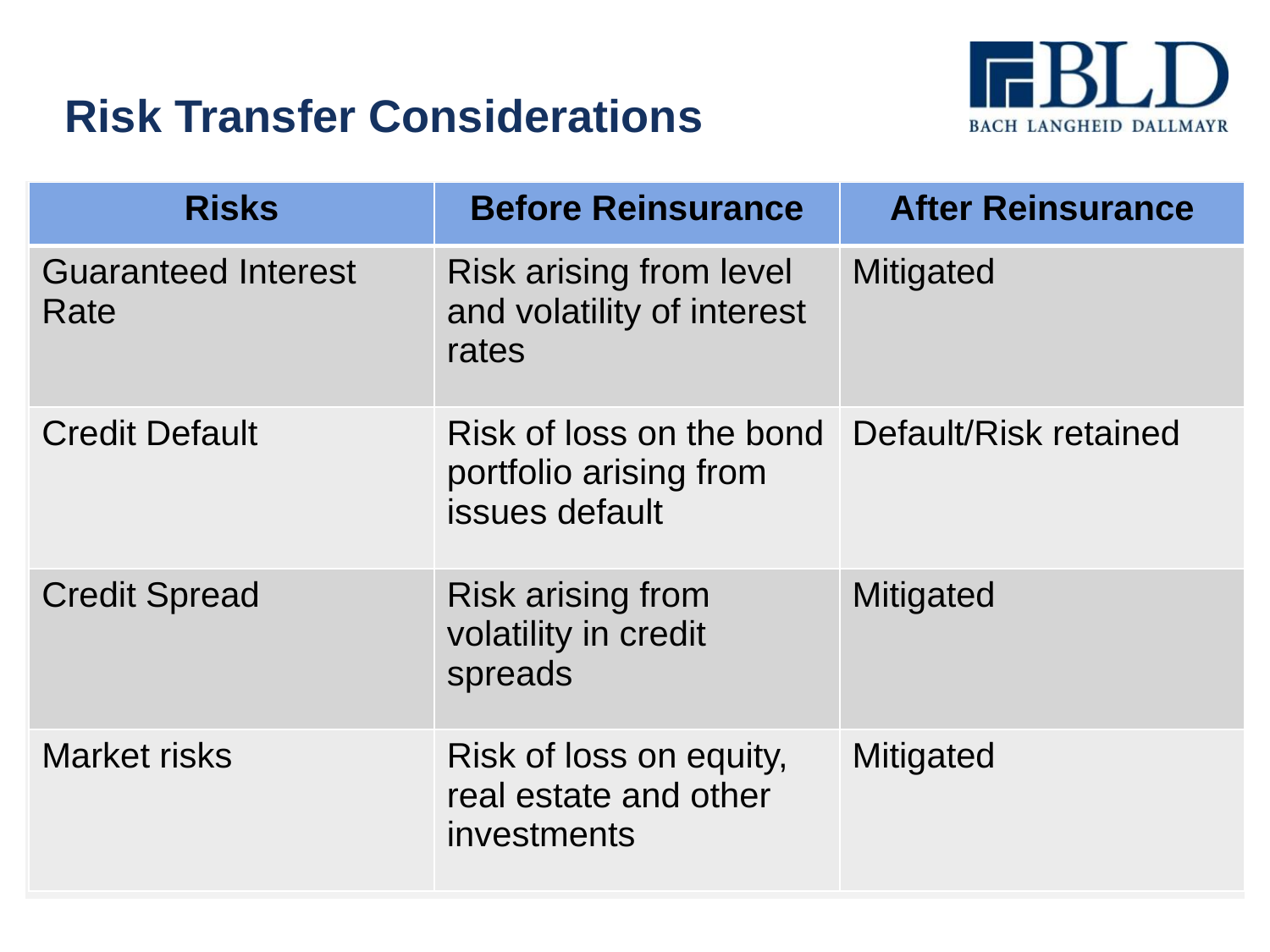

# Risk Transfer Considerations
| Risks | Before Reinsurance | After Reinsurance |
| --- | --- | --- |
| Guaranteed Interest Rate | Risk arising from level and volatility of interest rates | Mitigated |
| Credit Default | Risk of loss on the bond portfolio arising from issues default | Default/Risk retained |
| Credit Spread | Risk arising from volatility in credit spreads | Mitigated |
| Market risks | Risk of loss on equity, real estate and other investments | Mitigated |